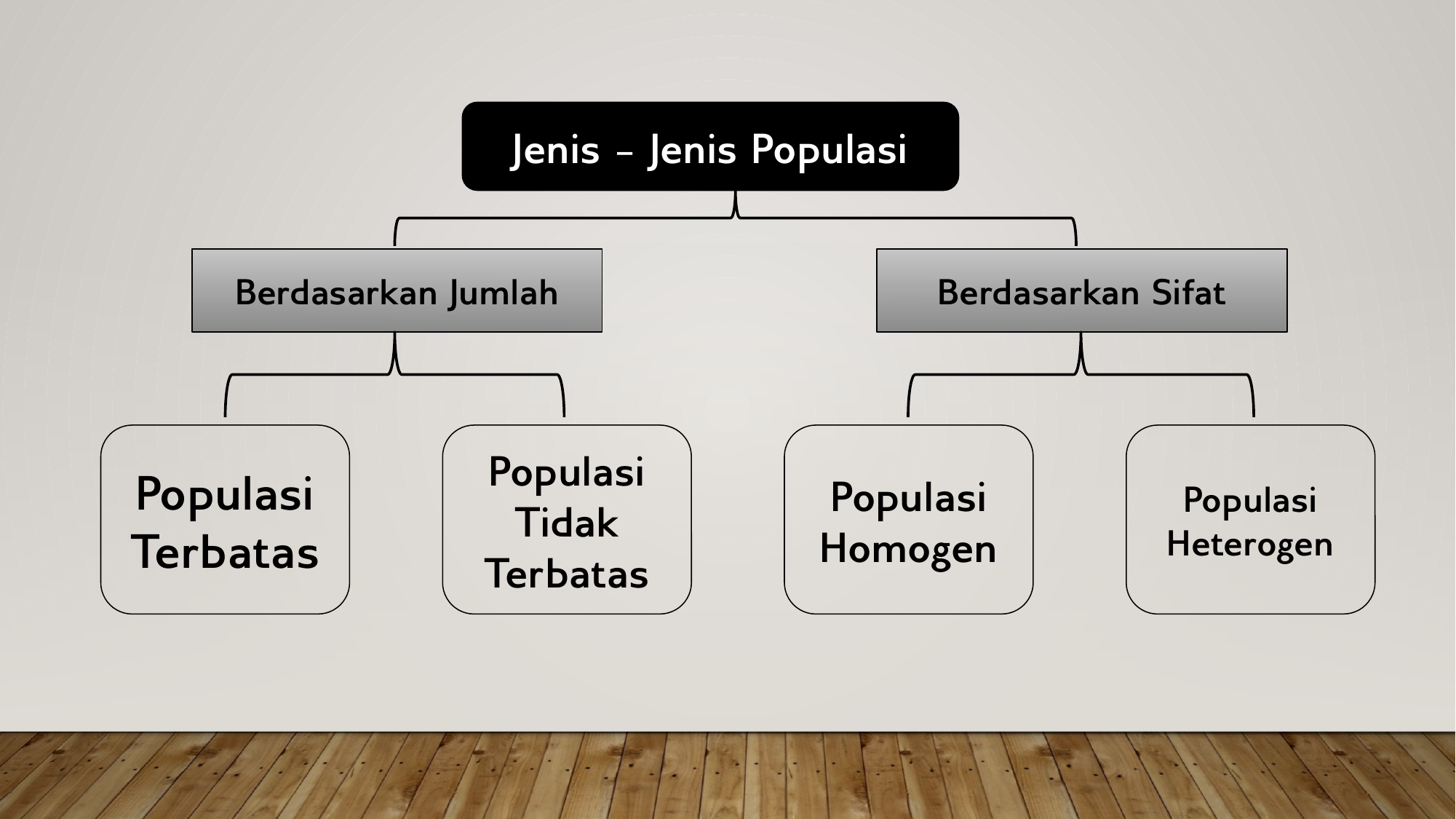

Jenis – Jenis Populasi

Berdasarkan Jumlah
Berdasarkan Sifat
Populasi Terbatas
Populasi Tidak Terbatas
Populasi Homogen
Populasi Heterogen